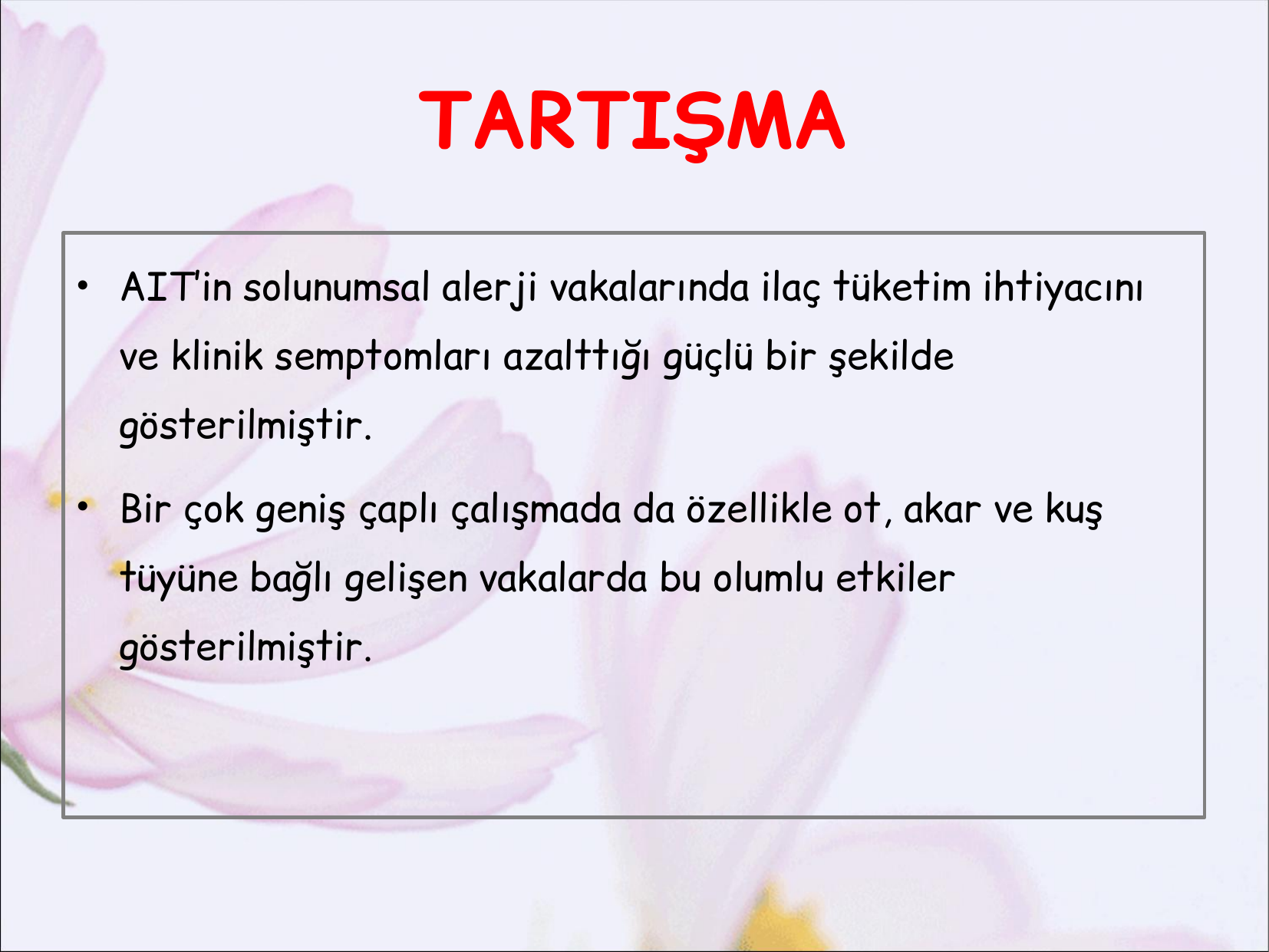

# TARTIŞMA
AIT’in solunumsal alerji vakalarında ilaç tüketim ihtiyacını ve klinik semptomları azalttığı güçlü bir şekilde gösterilmiştir.
Bir çok geniş çaplı çalışmada da özellikle ot, akar ve kuş tüyüne bağlı gelişen vakalarda bu olumlu etkiler gösterilmiştir.